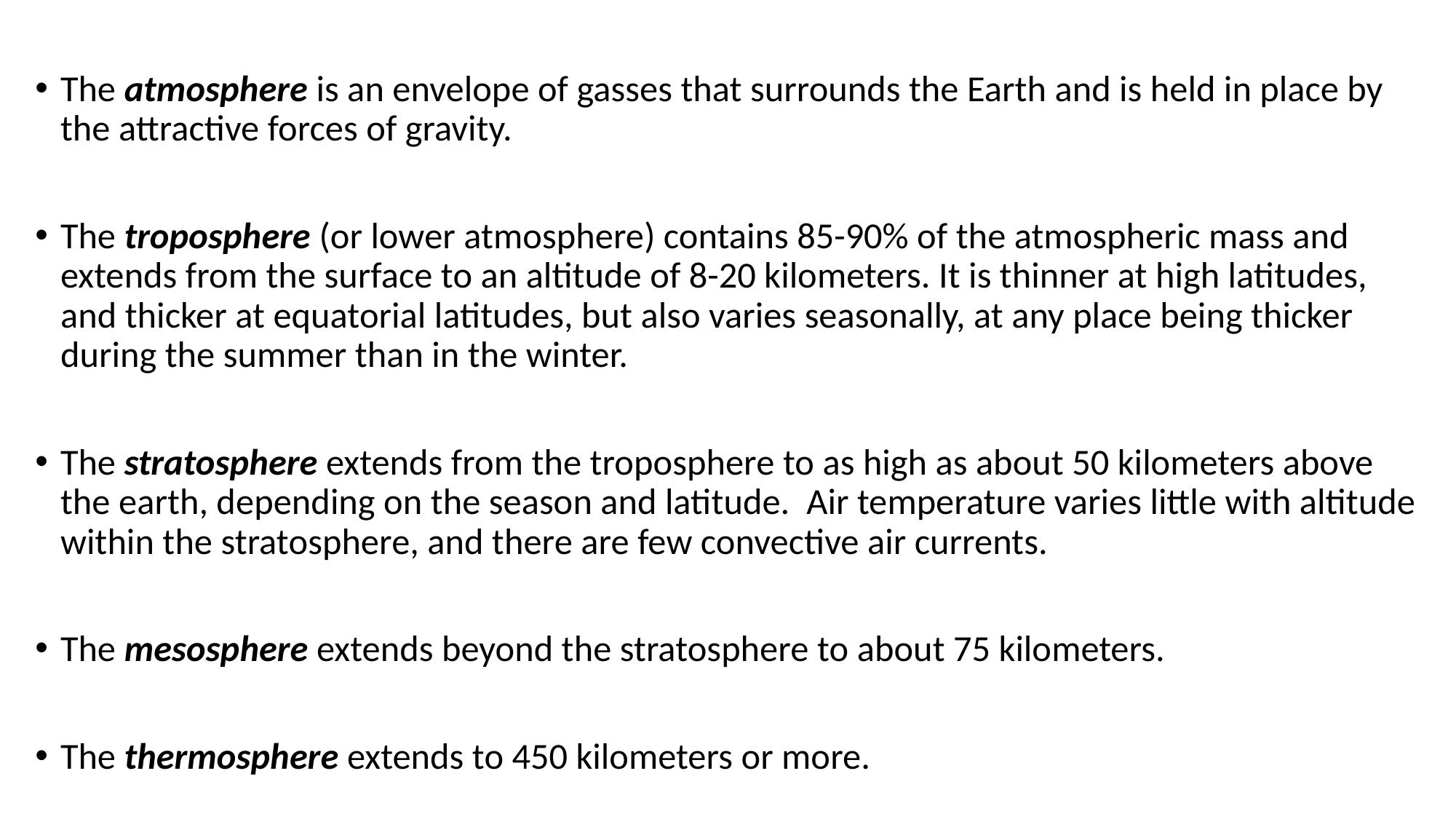

The atmosphere is an envelope of gasses that surrounds the Earth and is held in place by the attractive forces of gravity.

The troposphere (or lower atmosphere) contains 85-90% of the atmospheric mass and extends from the surface to an altitude of 8-20 kilometers. It is thinner at high latitudes, and thicker at equatorial latitudes, but also varies seasonally, at any place being thicker during the summer than in the winter.

The stratosphere extends from the troposphere to as high as about 50 kilometers above the earth, depending on the season and latitude.  Air temperature varies little with altitude within the stratosphere, and there are few convective air currents.

The mesosphere extends beyond the stratosphere to about 75 kilometers.

The thermosphere extends to 450 kilometers or more.